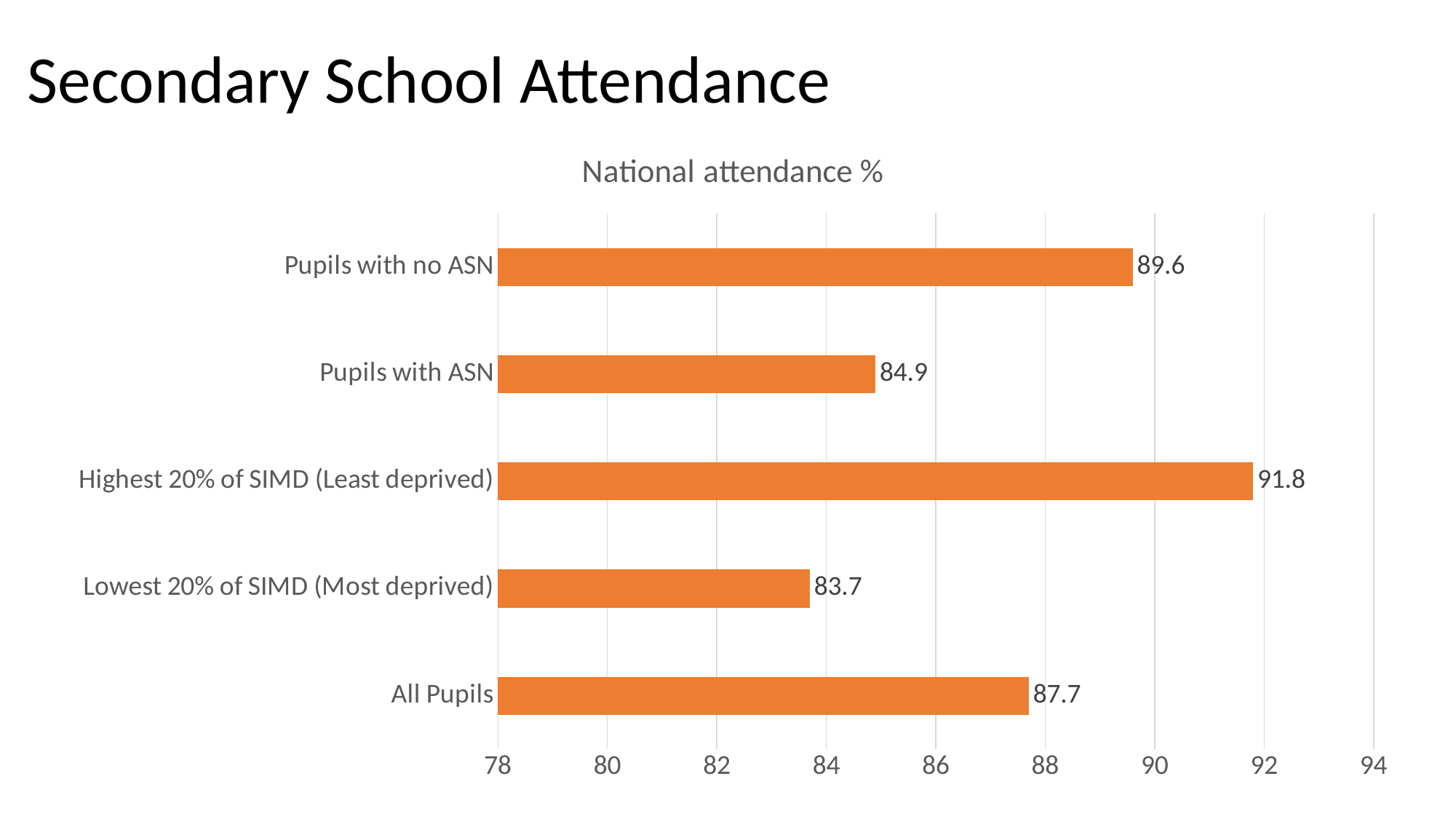

# Secondary School Attendance

### Chart: National attendance %

| Category | Secondary |
|---|---|
| All Pupils | 87.7 |
| Lowest 20% of SIMD (Most deprived) | 83.7 |
| Highest 20% of SIMD (Least deprived) | 91.8 |
| Pupils with ASN | 84.9 |
| Pupils with no ASN | 89.6 |